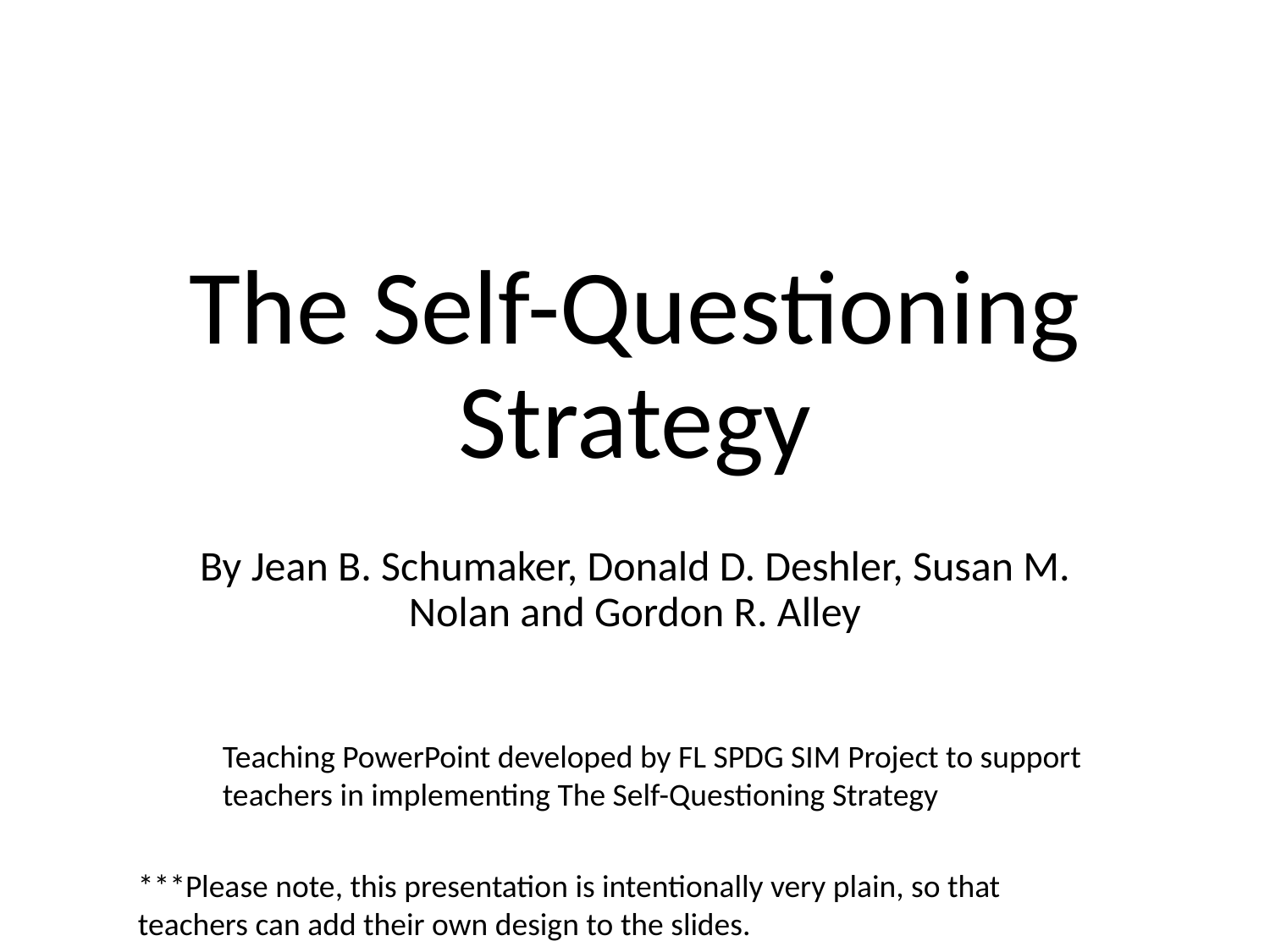

# The Self-Questioning Strategy
By Jean B. Schumaker, Donald D. Deshler, Susan M. Nolan and Gordon R. Alley
Teaching PowerPoint developed by FL SPDG SIM Project to support teachers in implementing The Self-Questioning Strategy
***Please note, this presentation is intentionally very plain, so that teachers can add their own design to the slides.